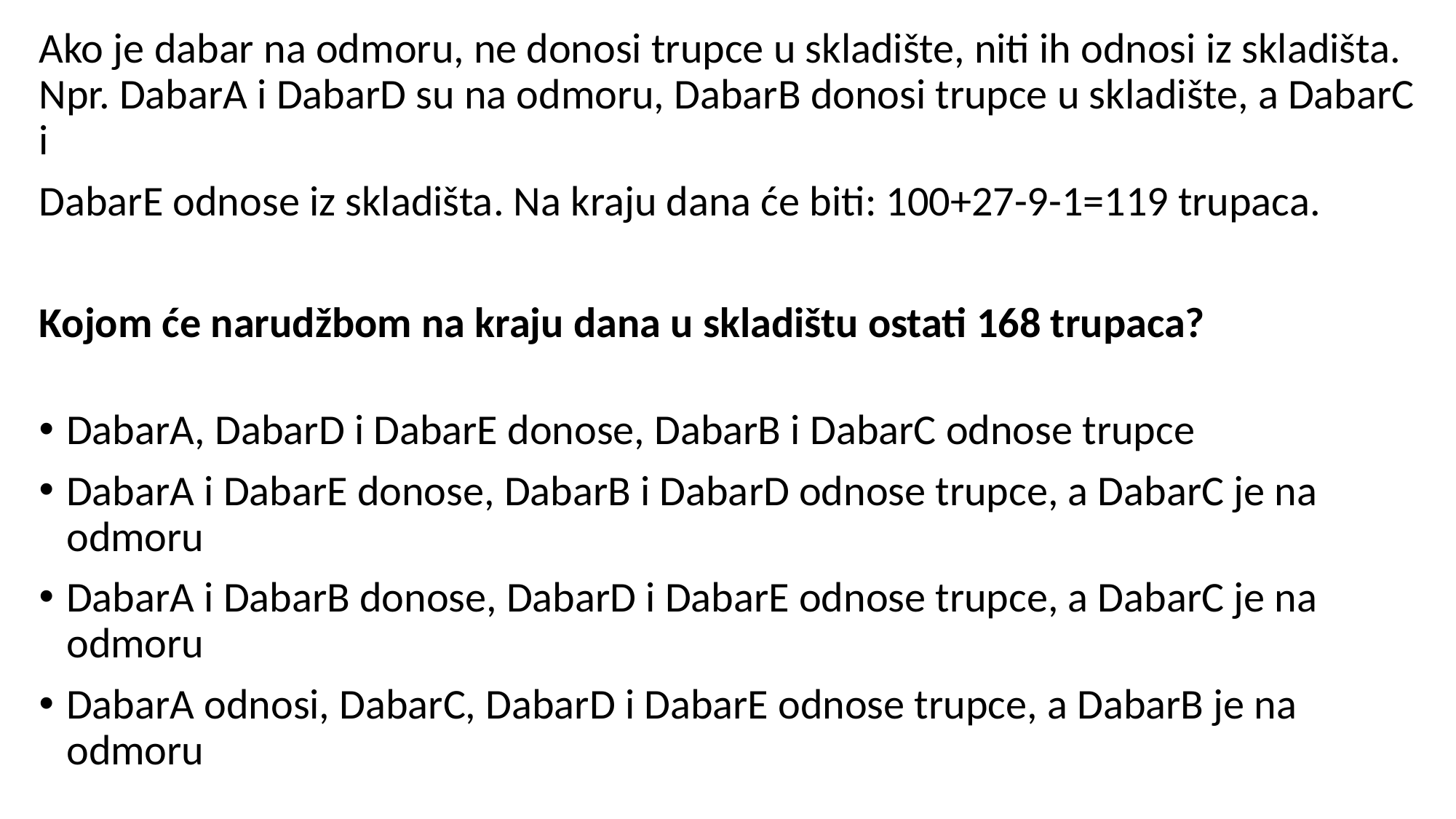

Ako je dabar na odmoru, ne donosi trupce u skladište, niti ih odnosi iz skladišta. 
Npr. DabarA i DabarD su na odmoru, DabarB donosi trupce u skladište, a DabarC i
DabarE odnose iz skladišta. Na kraju dana će biti: 100+27-9-1=119 trupaca.

Kojom će narudžbom na kraju dana u skladištu ostati 168 trupaca?
DabarA, DabarD i DabarE donose, DabarB i DabarC odnose trupce
DabarA i DabarE donose, DabarB i DabarD odnose trupce, a DabarC je na odmoru
DabarA i DabarB donose, DabarD i DabarE odnose trupce, a DabarC je na odmoru
DabarA odnosi, DabarC, DabarD i DabarE odnose trupce, a DabarB je na odmoru